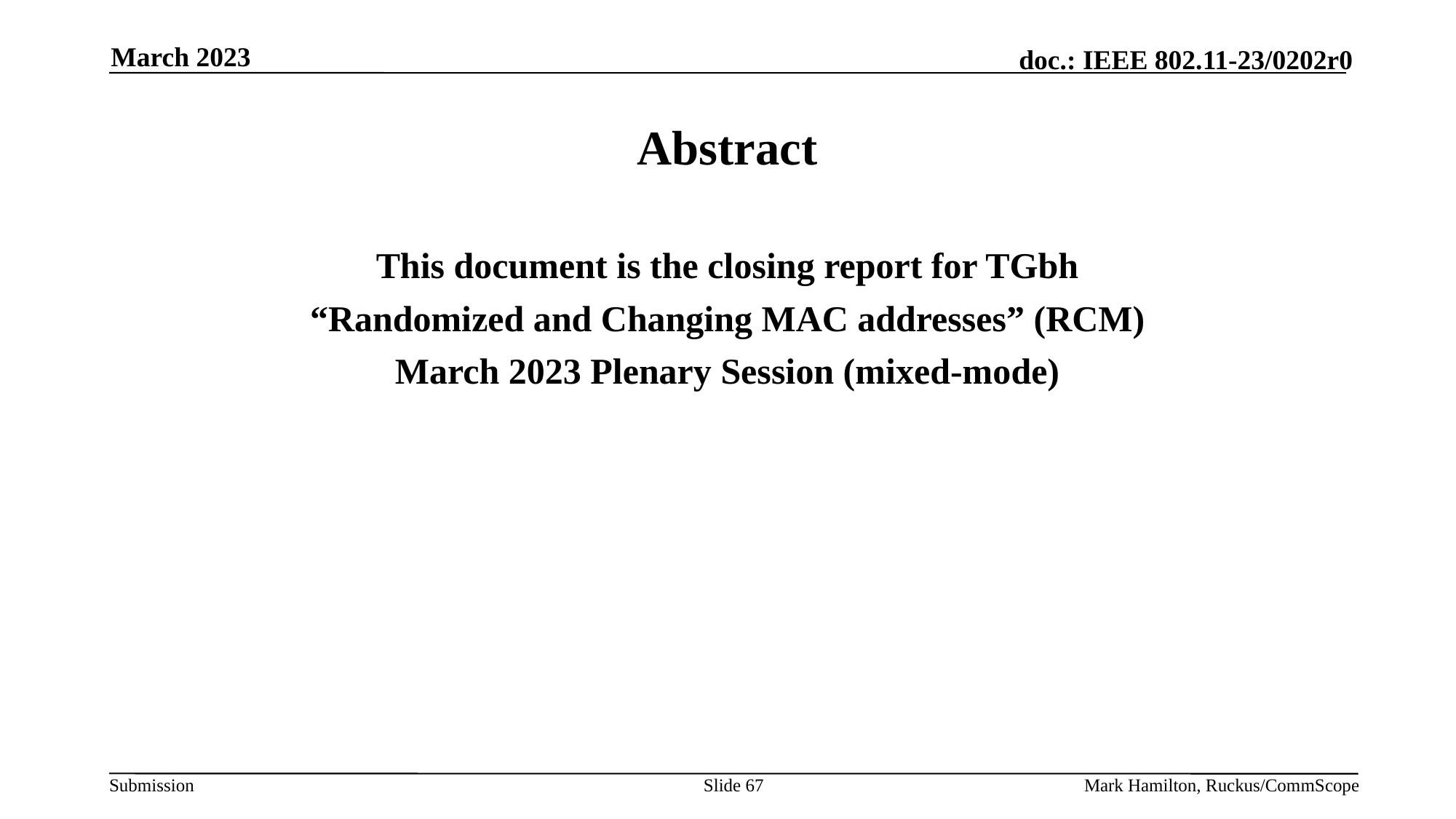

March 2023
# Abstract
This document is the closing report for TGbh
“Randomized and Changing MAC addresses” (RCM)
March 2023 Plenary Session (mixed-mode)
Slide 67
Mark Hamilton, Ruckus/CommScope